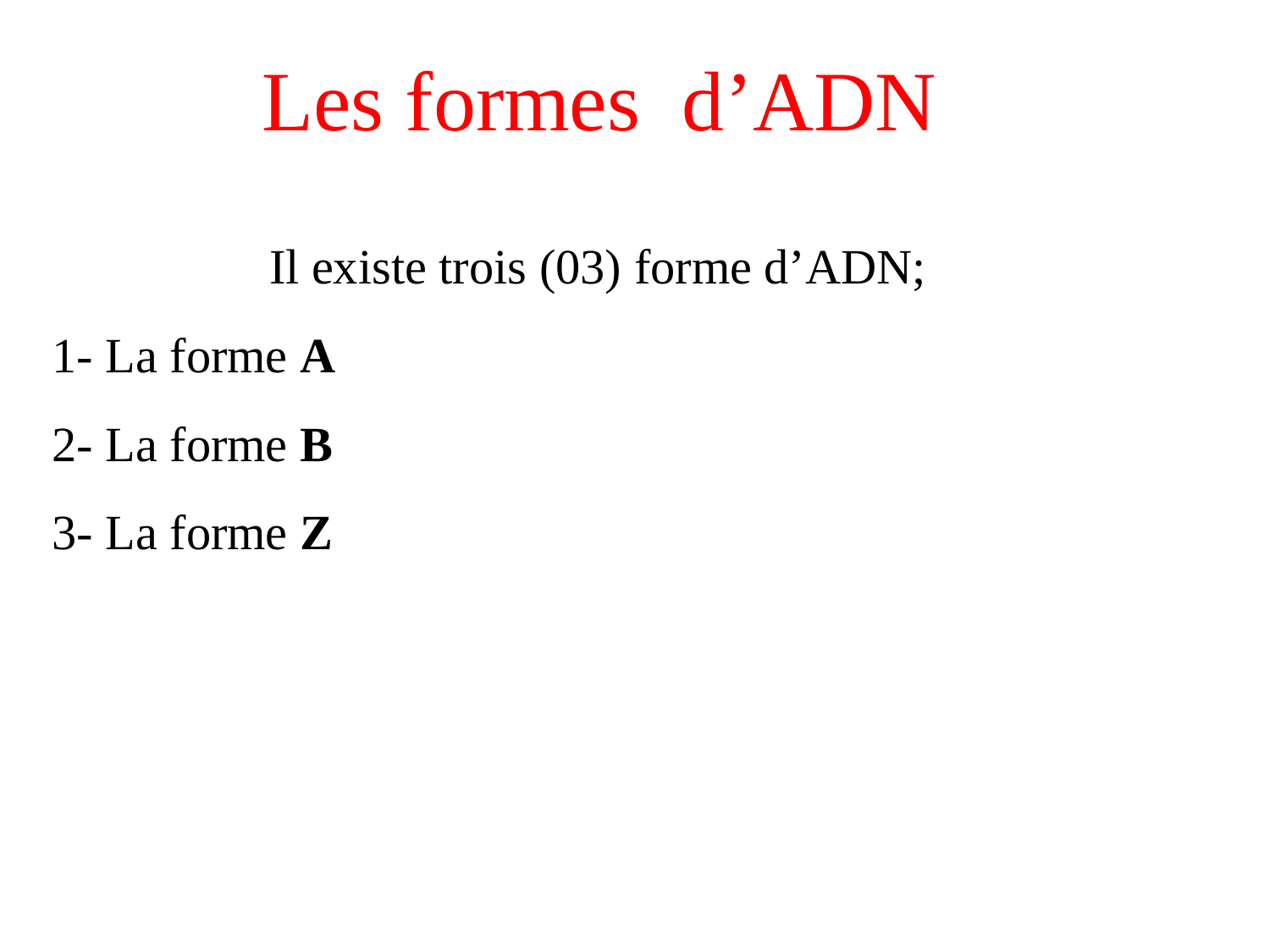

Les formes  d’ADN
Il existe trois (03) forme d’ADN;
1- La forme A
2- La forme B
3- La forme Z